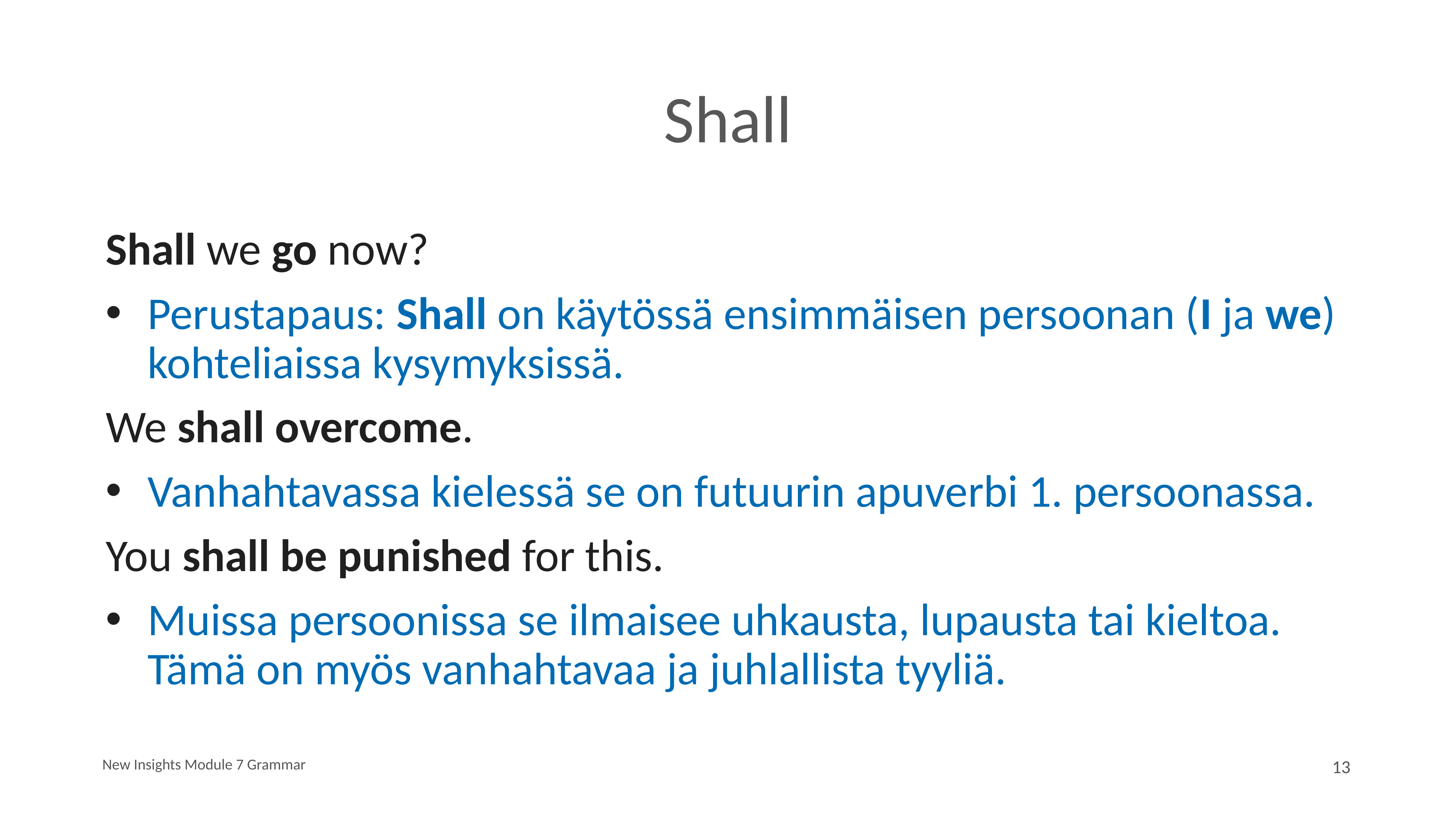

# Shall
Shall we go now?
Perustapaus: Shall on käytössä ensimmäisen persoonan (I ja we) kohteliaissa kysymyksissä.
We shall overcome.
Vanhahtavassa kielessä se on futuurin apuverbi 1. persoonassa.
You shall be punished for this.
Muissa persoonissa se ilmaisee uhkausta, lupausta tai kieltoa. Tämä on myös vanhahtavaa ja juhlallista tyyliä.
New Insights Module 7 Grammar
13